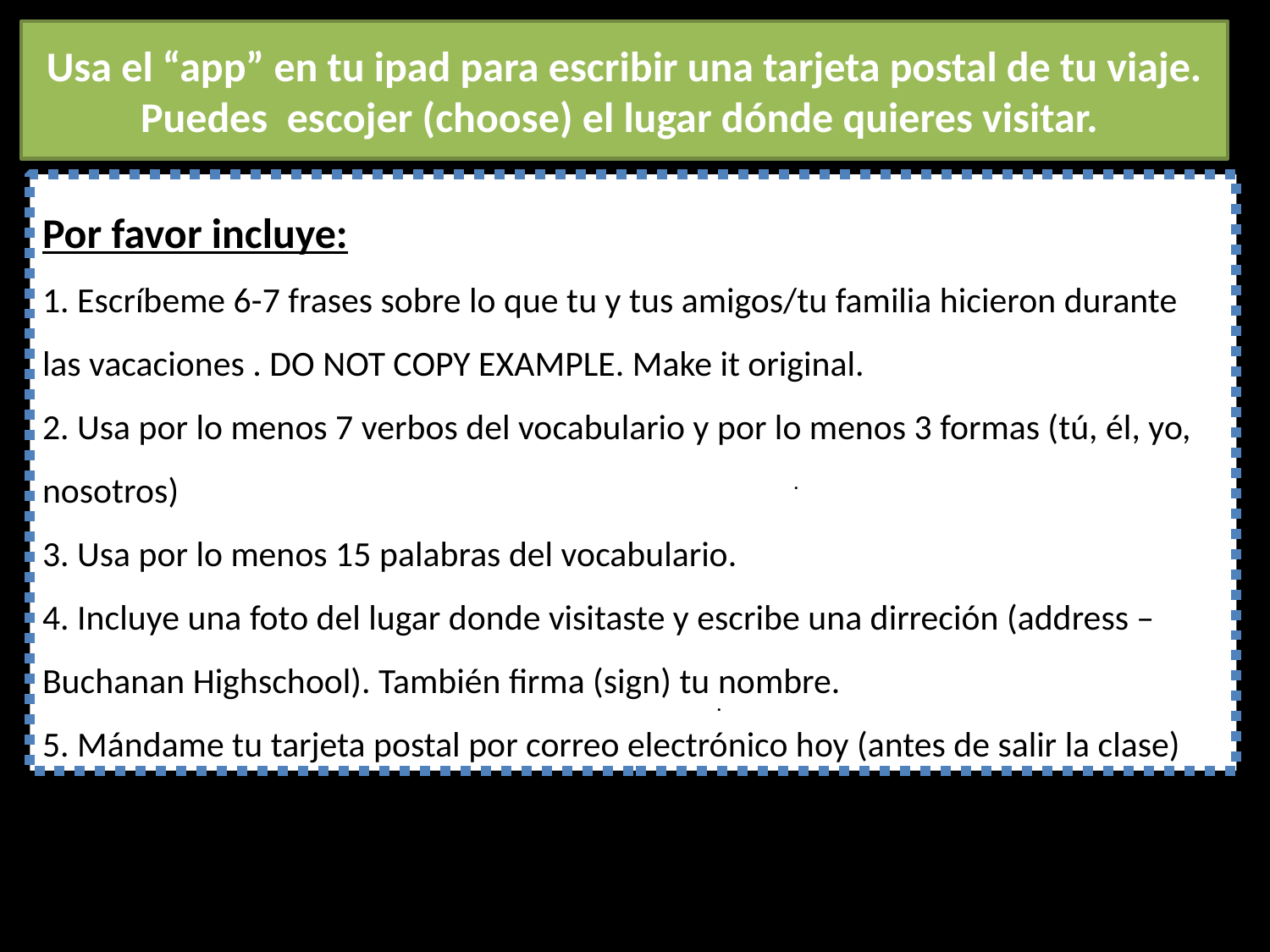

# Usa el “app” en tu ipad para escribir una tarjeta postal de tu viaje. Puedes  escojer (choose) el lugar dónde quieres visitar.
Por favor incluye:
1. Escríbeme 6-7 frases sobre lo que tu y tus amigos/tu familia hicieron durante las vacaciones . DO NOT COPY EXAMPLE. Make it original.
2. Usa por lo menos 7 verbos del vocabulario y por lo menos 3 formas (tú, él, yo, nosotros)
3. Usa por lo menos 15 palabras del vocabulario.
4. Incluye una foto del lugar donde visitaste y escribe una dirreción (address – Buchanan Highschool). También firma (sign) tu nombre.
5. Mándame tu tarjeta postal por correo electrónico hoy (antes de salir la clase)
.
.